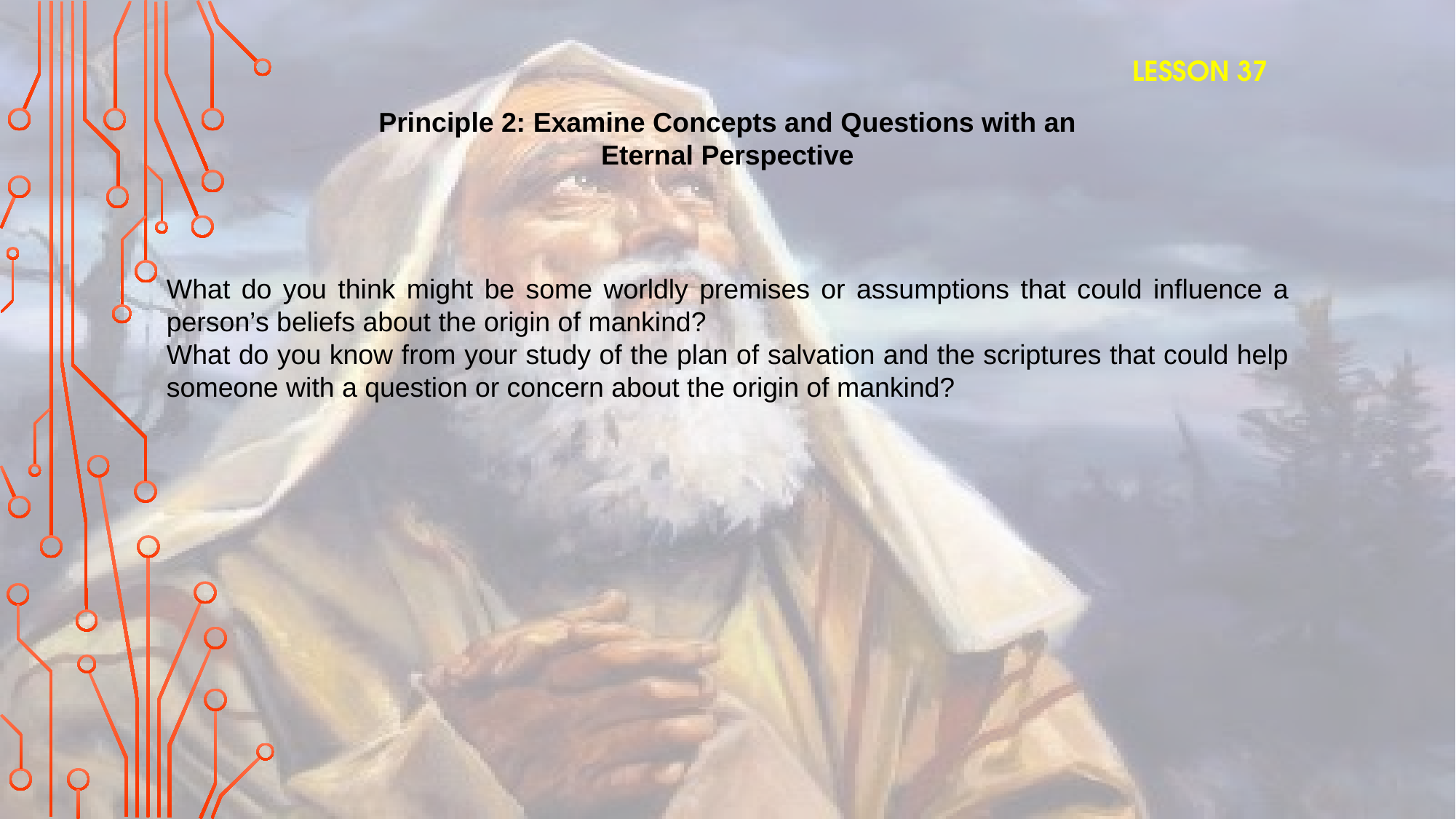

LESSON 37
Principle 2: Examine Concepts and Questions with an Eternal Perspective
What do you think might be some worldly premises or assumptions that could influence a person’s beliefs about the origin of mankind?
What do you know from your study of the plan of salvation and the scriptures that could help someone with a question or concern about the origin of mankind?